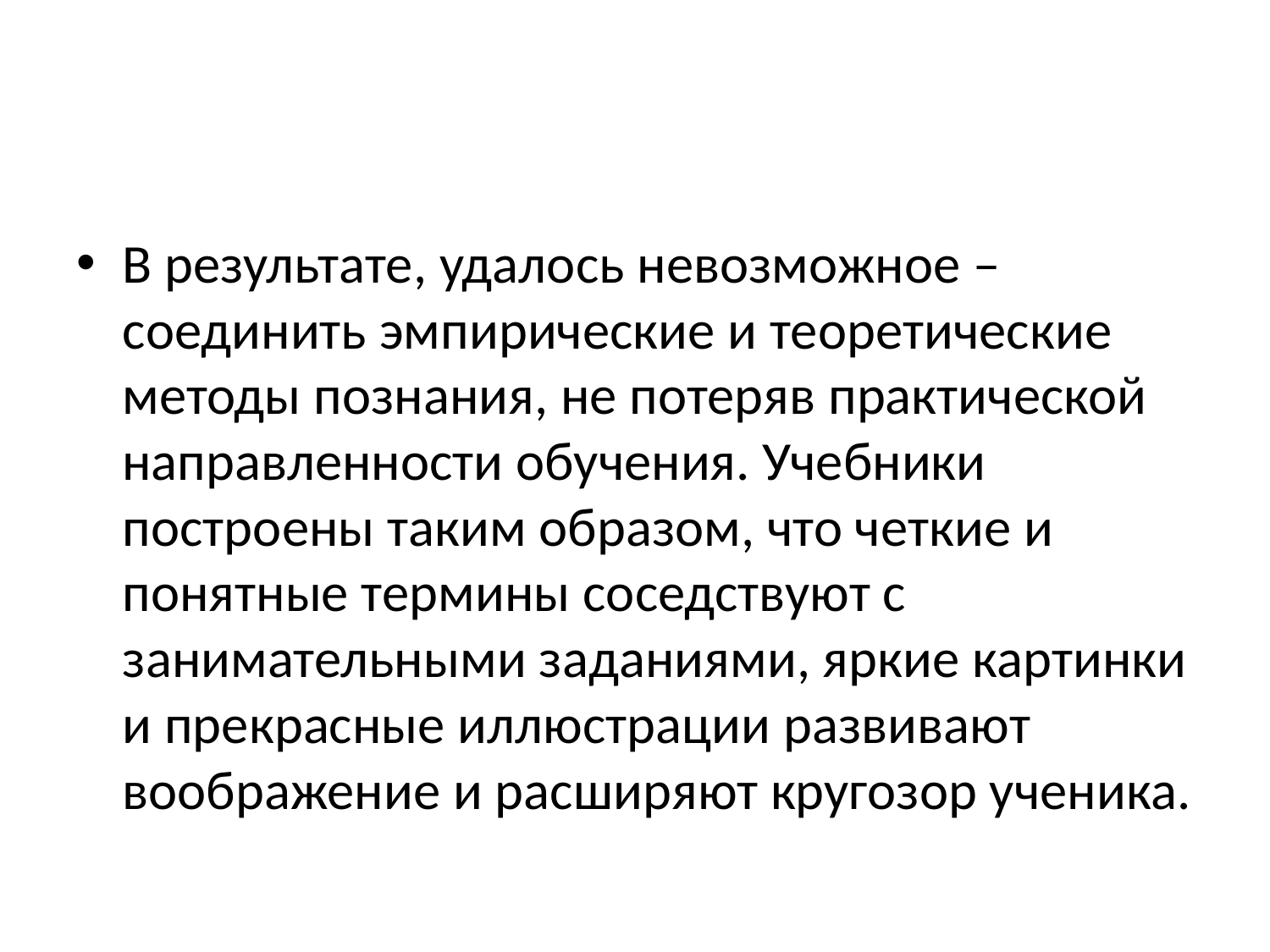

#
В результате, удалось невозможное – соединить эмпирические и теоретические методы познания, не потеряв практической направленности обучения. Учебники построены таким образом, что четкие и понятные термины соседствуют с занимательными заданиями, яркие картинки и прекрасные иллюстрации развивают воображение и расширяют кругозор ученика.